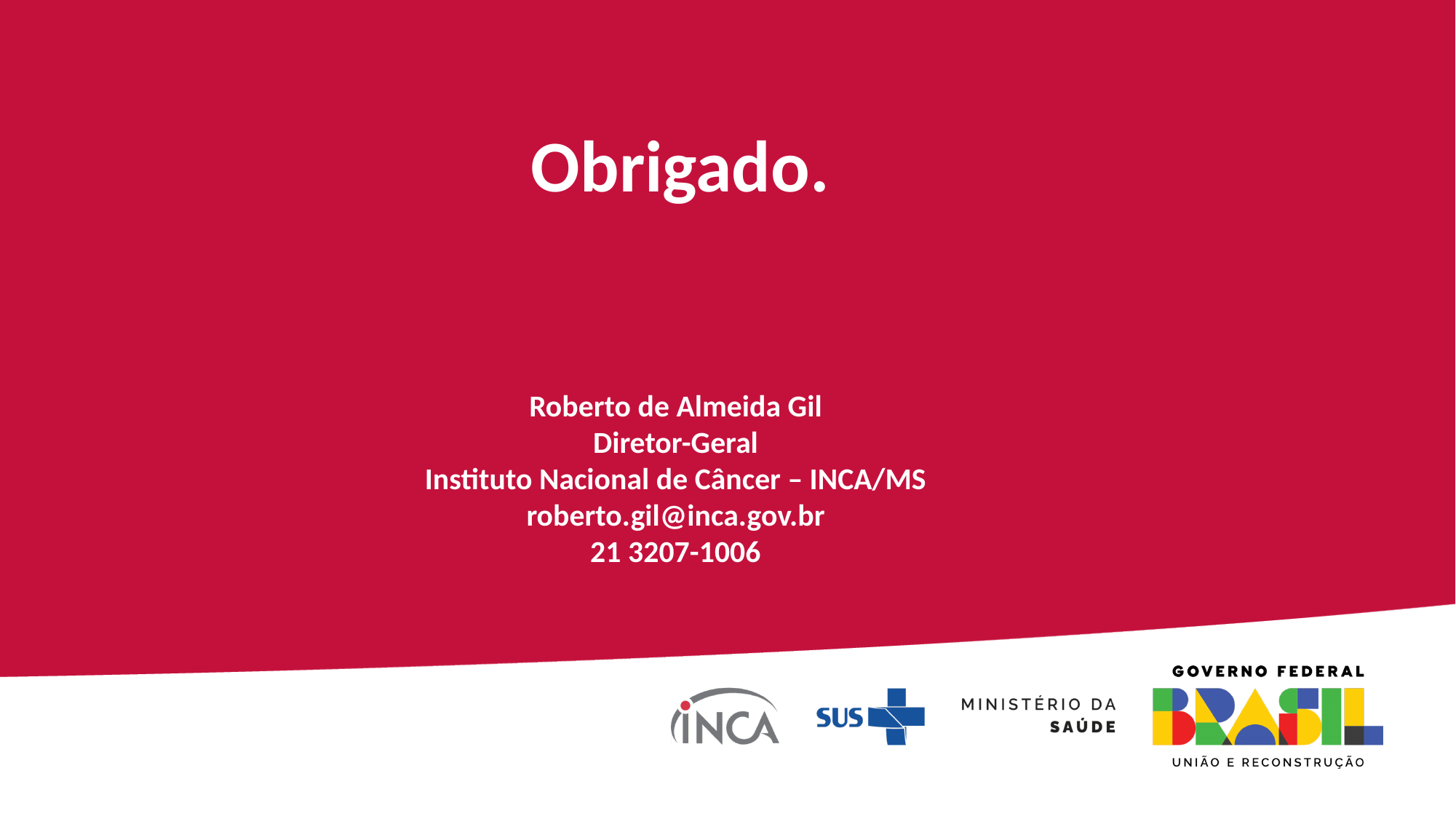

Obrigado.
Roberto de Almeida Gil
Diretor-Geral
Instituto Nacional de Câncer – INCA/MS
roberto.gil@inca.gov.br
21 3207-1006